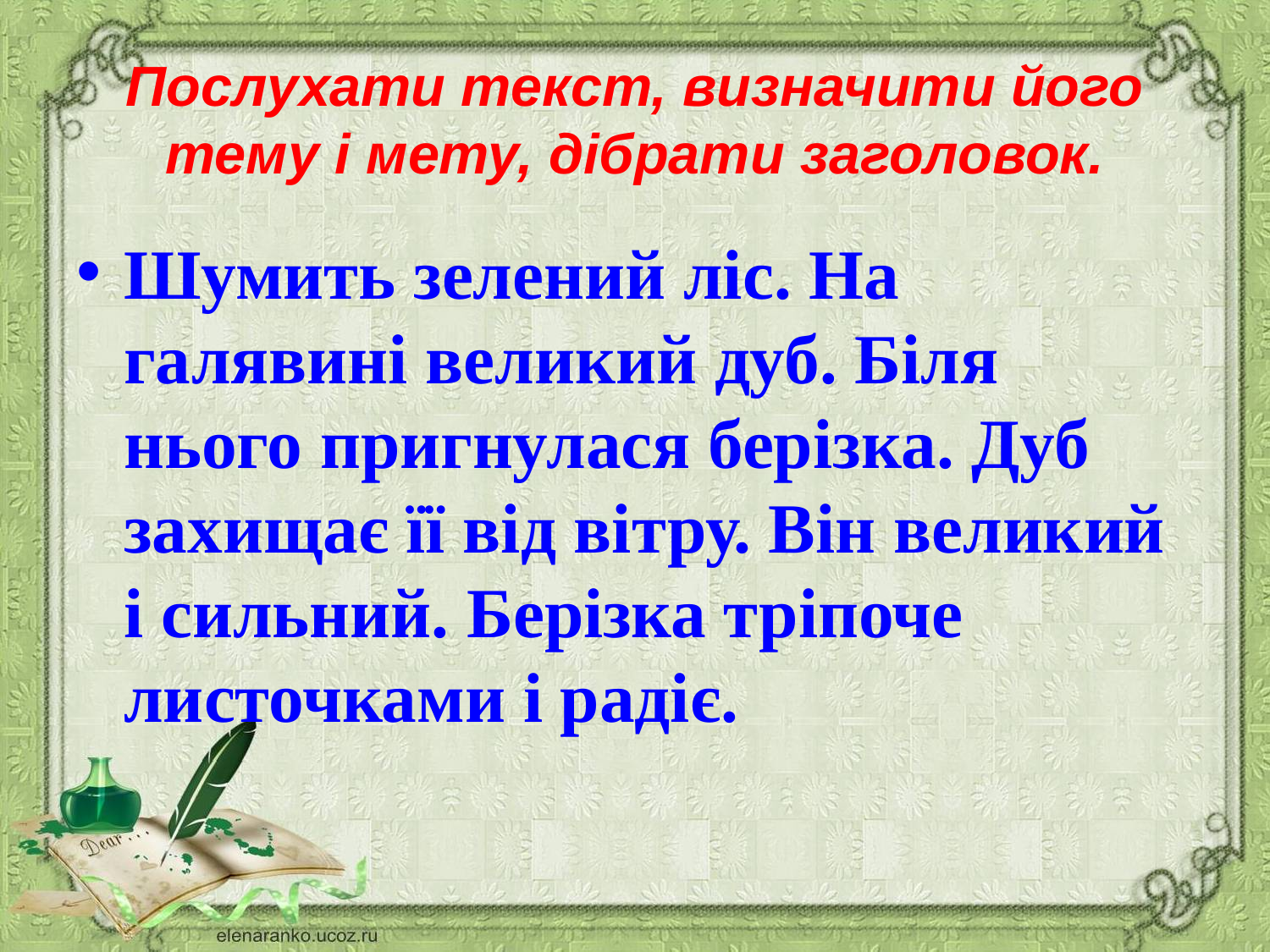

# Послухати текст, визначити його тему і мету, дібрати заголовок.
Шумить зелений ліс. На галявині великий дуб. Біля нього пригнулася беріз­ка. Дуб захищає її від вітру. Він великий і сильний. Берізка тріпоче листочками і радіє.